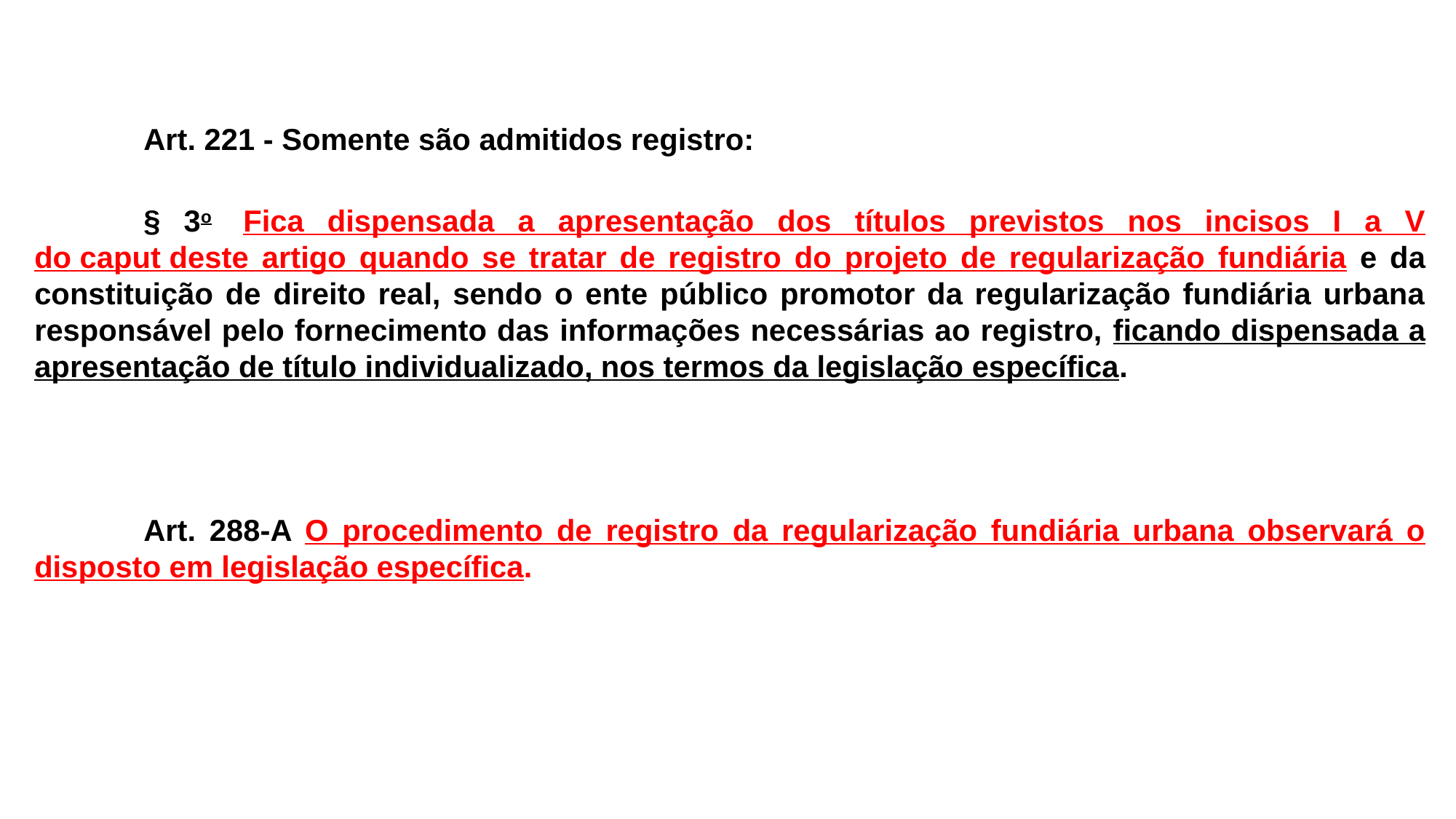

Art. 221 - Somente são admitidos registro:
	§ 3o  Fica dispensada a apresentação dos títulos previstos nos incisos I a V do caput deste artigo quando se tratar de registro do projeto de regularização fundiária e da constituição de direito real, sendo o ente público promotor da regularização fundiária urbana responsável pelo fornecimento das informações necessárias ao registro, ficando dispensada a apresentação de título individualizado, nos termos da legislação específica.

	Art. 288-A O procedimento de registro da regularização fundiária urbana observará o disposto em legislação específica.